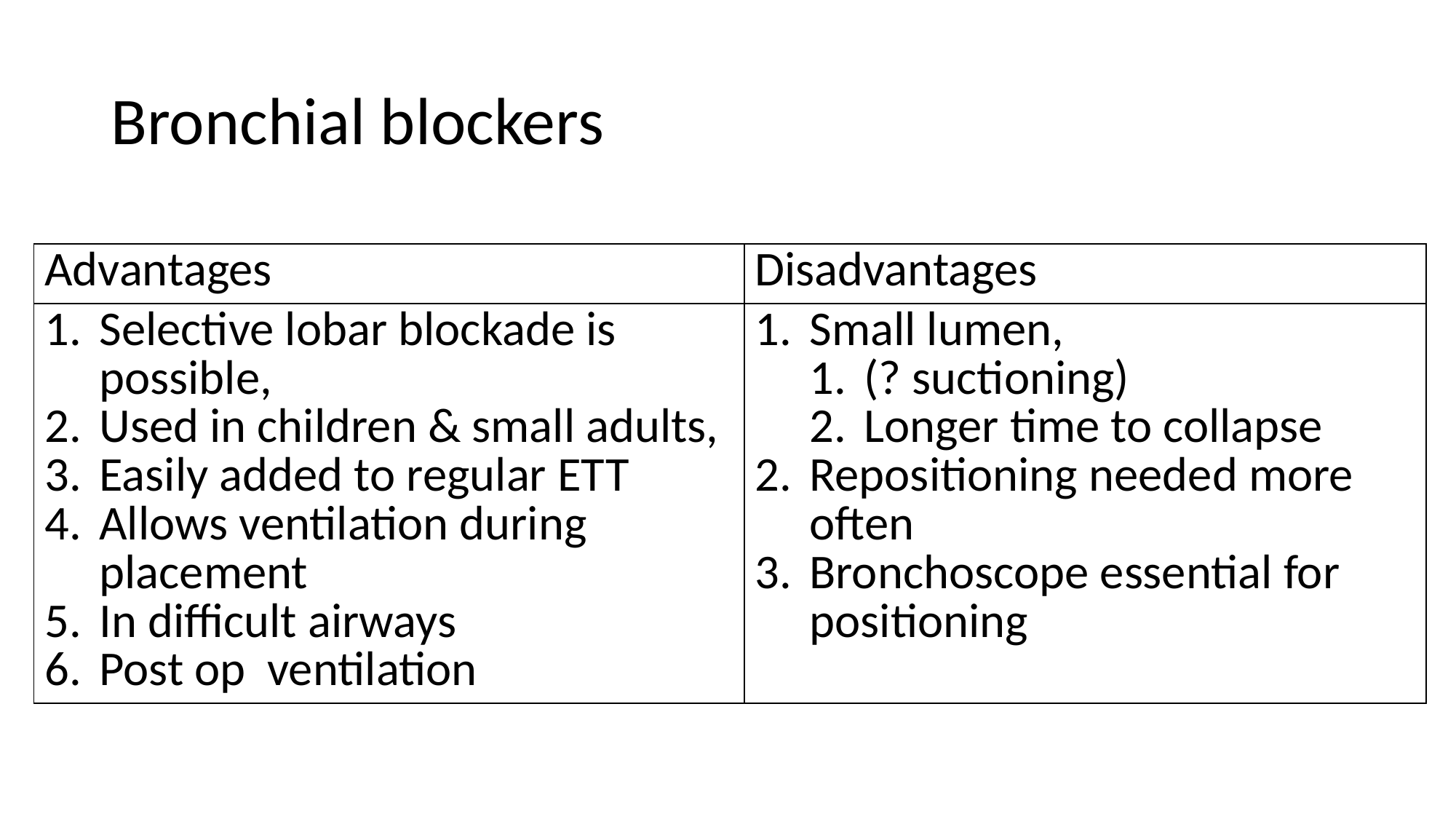

# Bronchial blockers
| Advantages | Disadvantages |
| --- | --- |
| Selective lobar blockade is possible, Used in children & small adults, Easily added to regular ETT Allows ventilation during placement In difficult airways Post op ventilation | Small lumen, (? suctioning) Longer time to collapse Repositioning needed more often Bronchoscope essential for positioning |